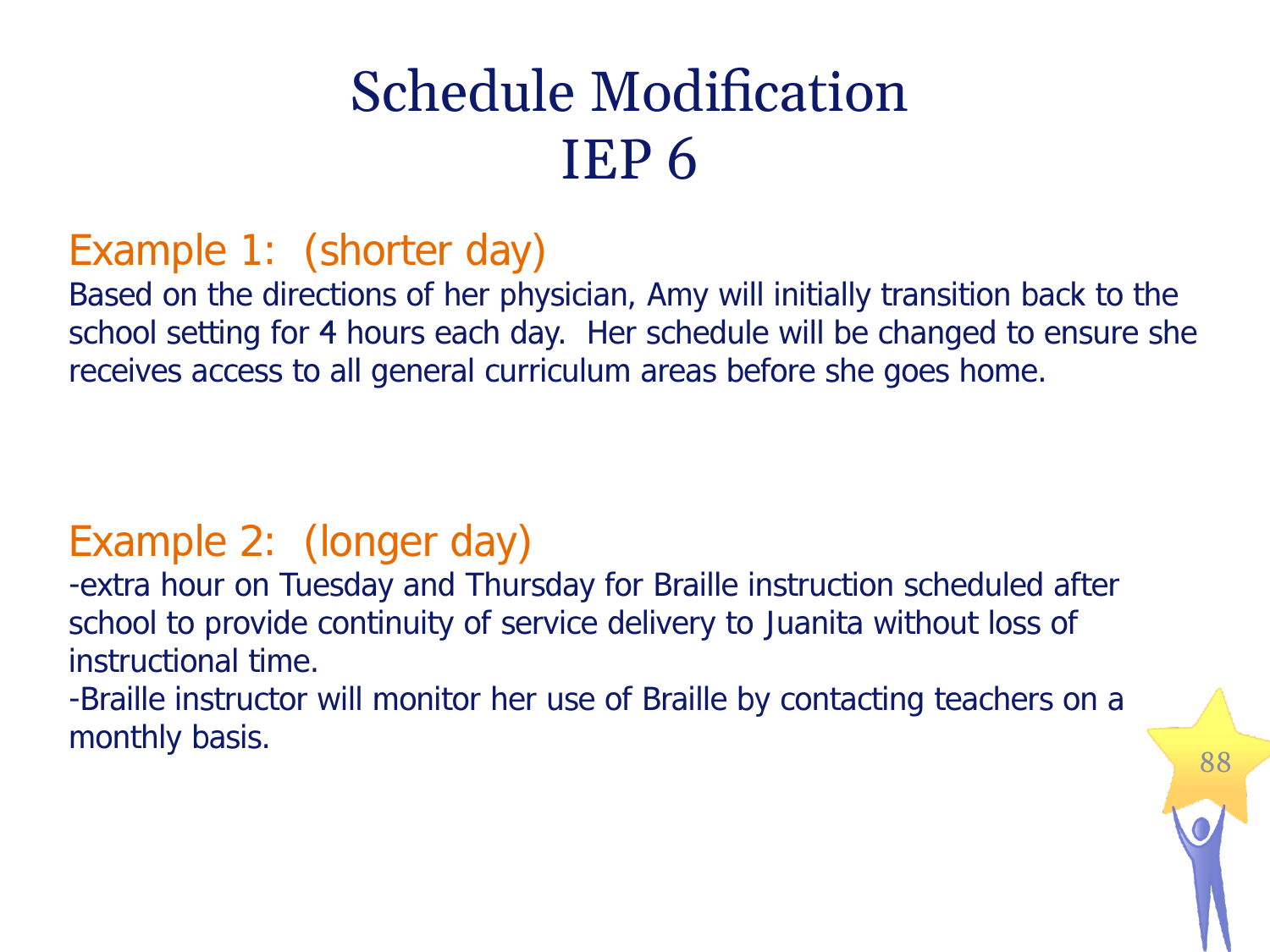

Schedule Modification
IEP 6
Example 1:  (shorter day)
Based on the directions of her physician, Amy will initially transition back to the school setting for 4 hours each day.  Her schedule will be changed to ensure she receives access to all general curriculum areas before she goes home.
Example 2:  (longer day)
-extra hour on Tuesday and Thursday for Braille instruction scheduled after school to provide continuity of service delivery to Juanita without loss of instructional time.
-Braille instructor will monitor her use of Braille by contacting teachers on a monthly basis.
88